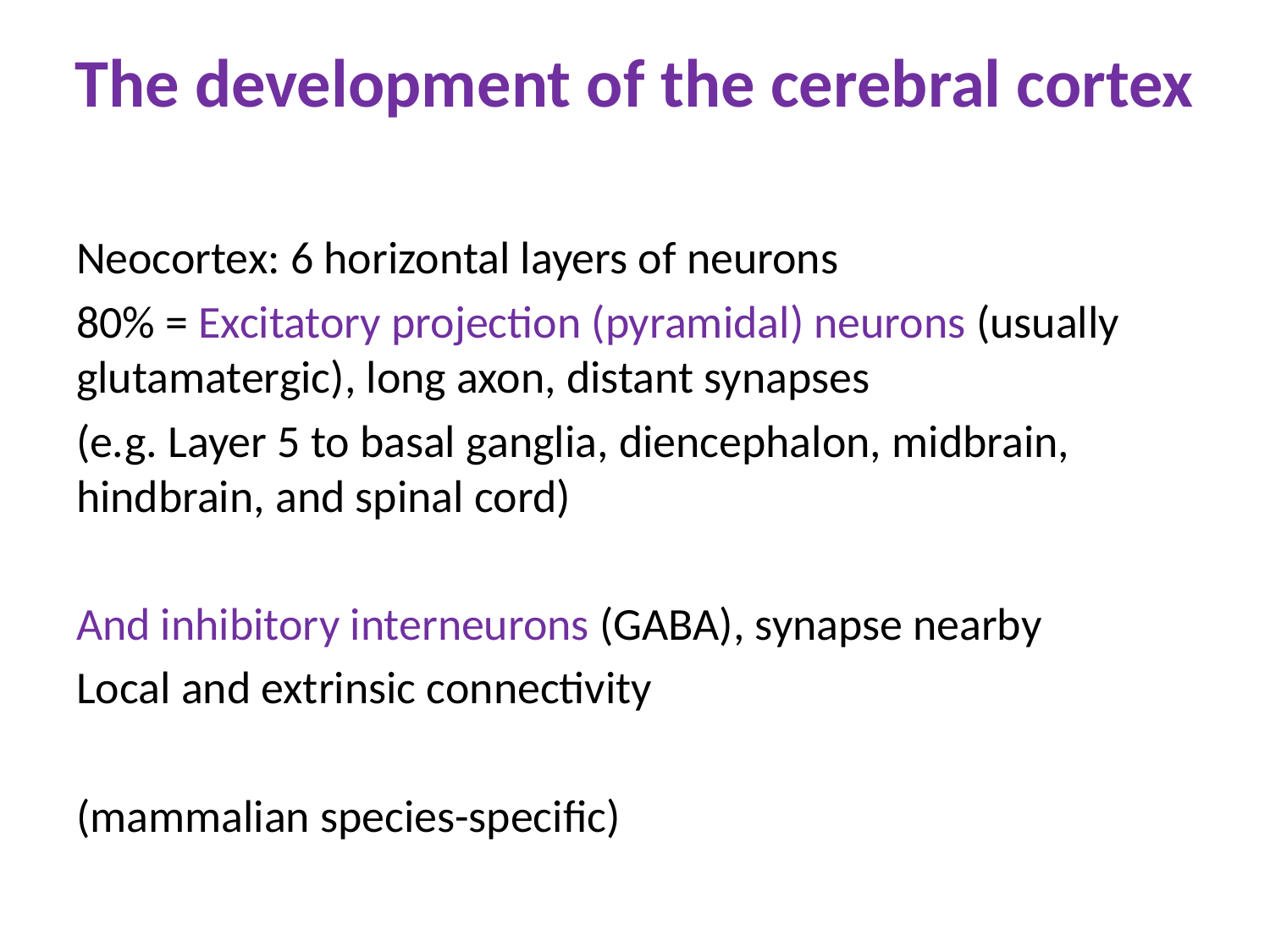

# The development of the cerebral cortex
Neocortex: 6 horizontal layers of neurons
80% = Excitatory projection (pyramidal) neurons (usually glutamatergic), long axon, distant synapses
(e.g. Layer 5 to basal ganglia, diencephalon, midbrain, hindbrain, and spinal cord)

And inhibitory interneurons (GABA), synapse nearby
Local and extrinsic connectivity

(mammalian species-specific)